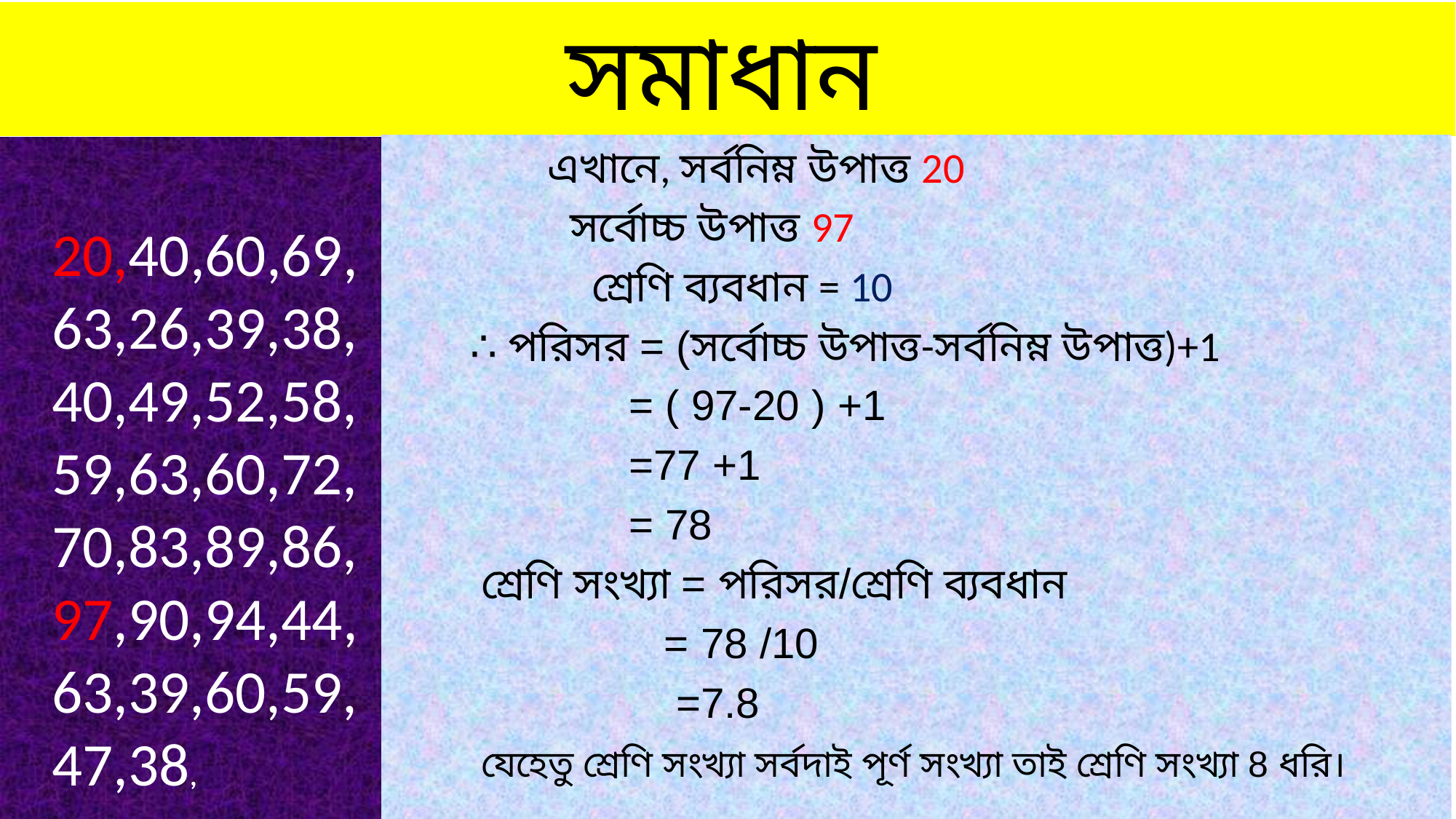

# সমাধান
              এখানে, সর্বনিম্ন উপাত্ত 20
                সর্বোচ্চ উপাত্ত 97
                  শ্রেণি ব্যবধান = 10
       ∴ পরিসর = (সর্বোচ্চ উপাত্ত-সর্বনিম্ন উপাত্ত)+1
                    = ( 97-20 ) +1
                    =77 +1
                    = 78
        শ্রেণি সংখ্যা = পরিসর/শ্রেণি ব্যবধান
                       = 78 /10
                        =7.8
        যেহেতু শ্রেণি সংখ্যা সর্বদাই পূর্ণ সংখ্যা তাই শ্রেণি সংখ্যা 8 ধরি।

	20,40,60,69,63,26,39,38,40,49,52,58,59,63,60,72,70,83,89,86,97,90,94,44,63,39,60,59,47,38,